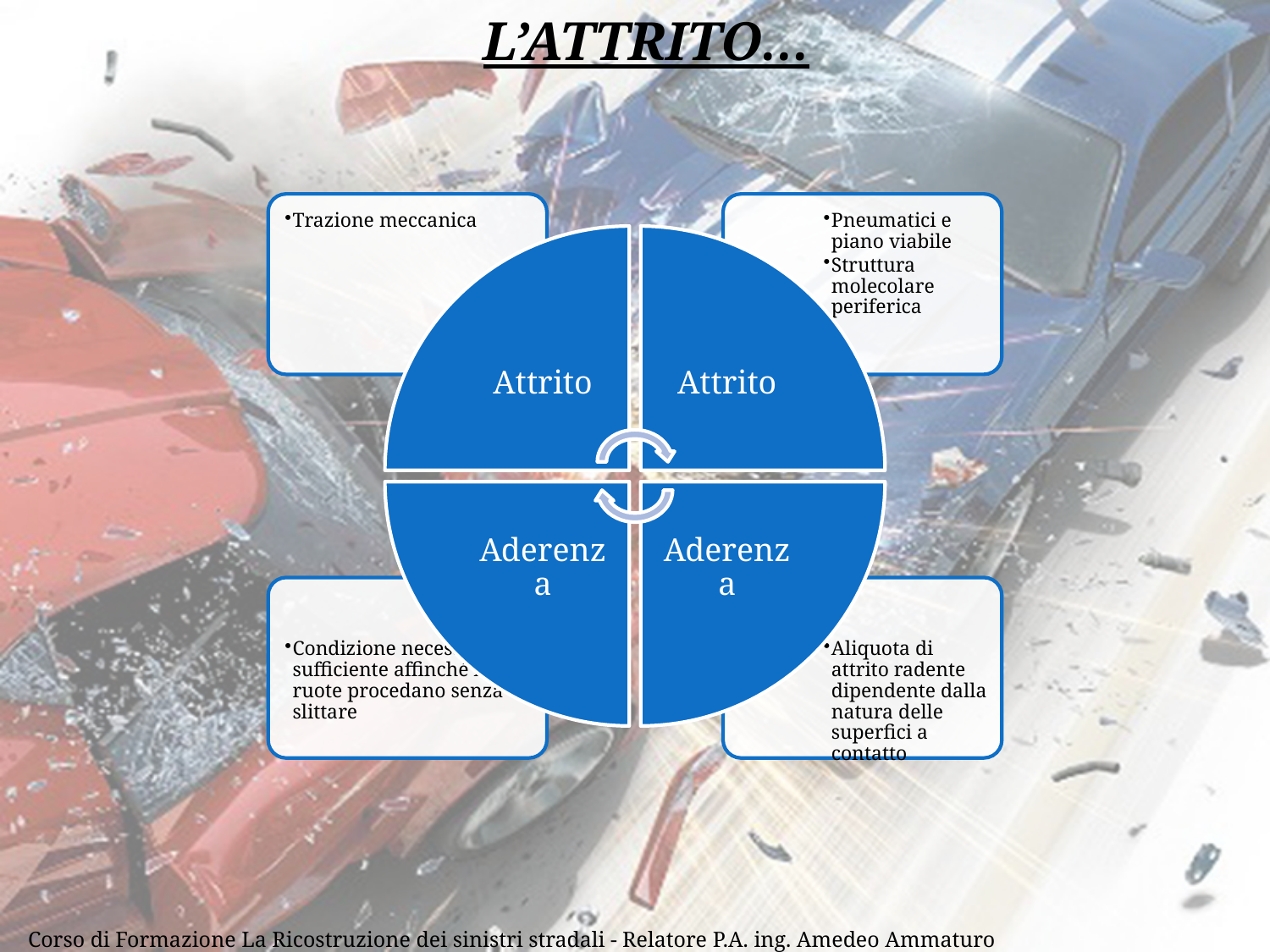

L’ATTRITO…
Aliquota di attrito radente dipendente dalla natura delle superfici a contatto
Condizione necessaria e sufficiente affinché le ruote procedano senza slittare
Pneumatici e piano viabile
Struttura molecolare periferica
Trazione meccanica
Attrito
Attrito
Aderenza
Aderenza
2
Corso di Formazione La Ricostruzione dei sinistri stradali - Relatore P.A. ing. Amedeo Ammaturo